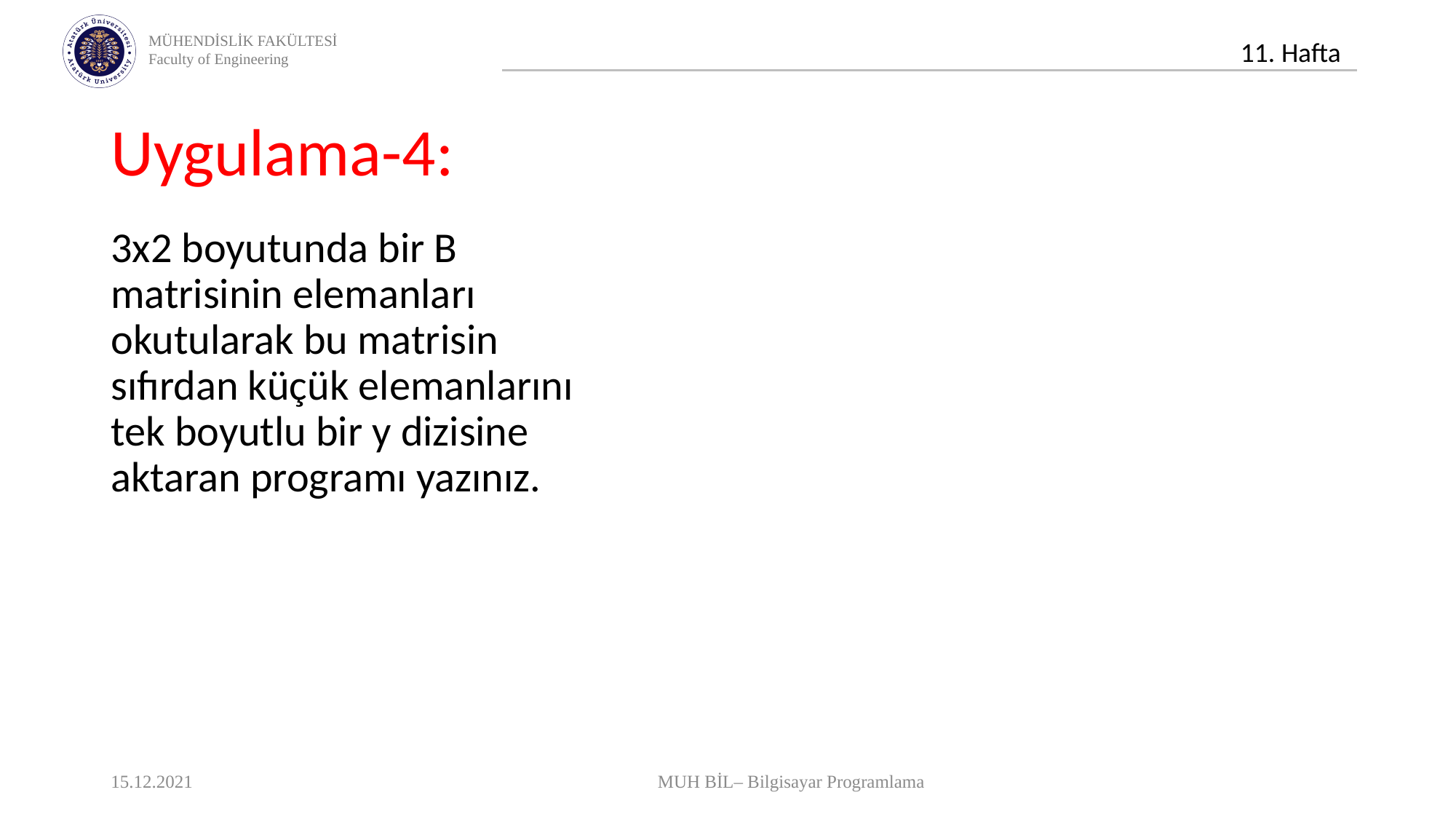

# Uygulama-4:
3x2 boyutunda bir B matrisinin elemanları okutularak bu matrisin sıfırdan küçük elemanlarını tek boyutlu bir y dizisine aktaran programı yazınız.
15.12.2021
MUH BİL– Bilgisayar Programlama